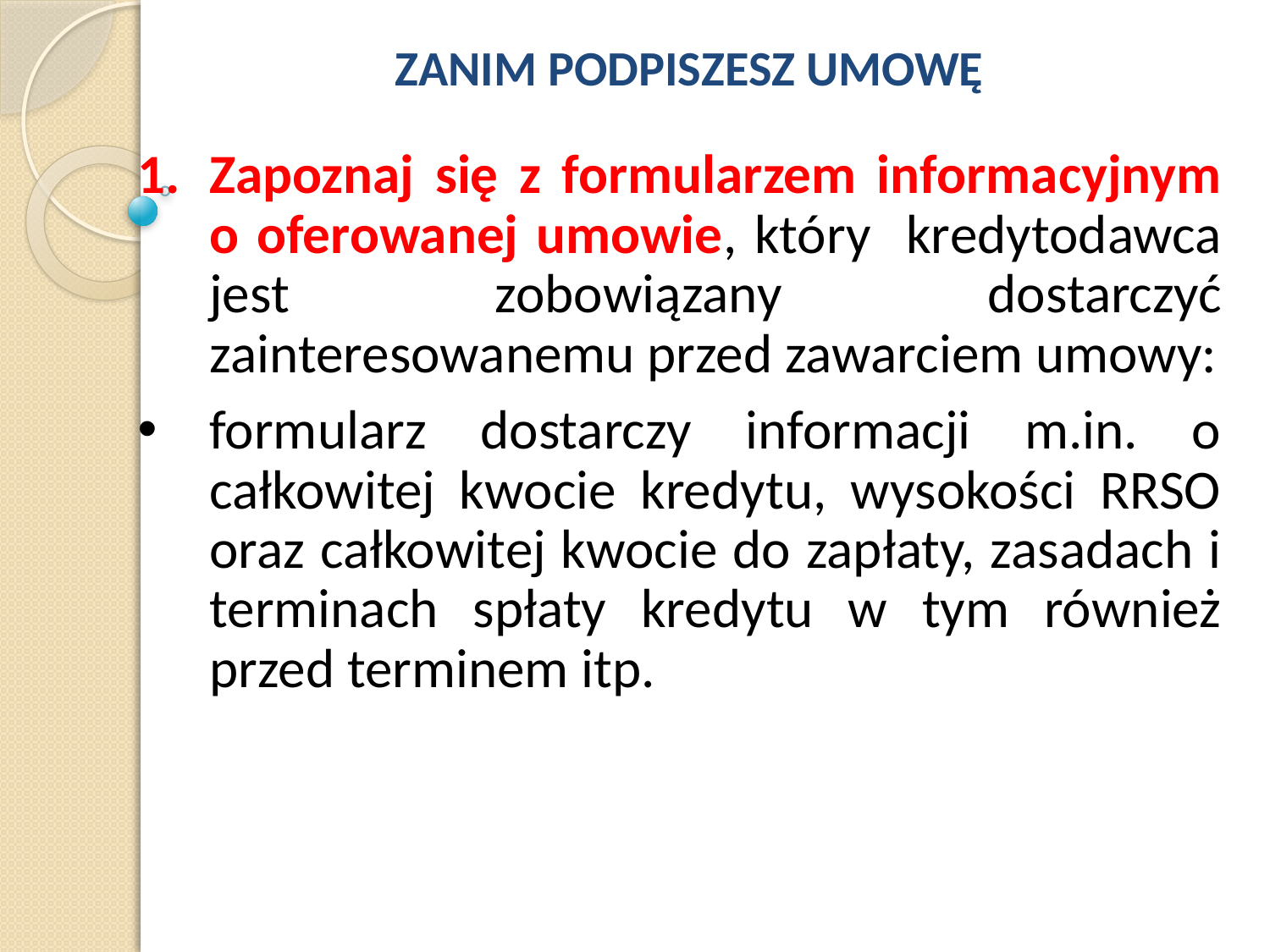

# ZANIM PODPISZESZ UMOWĘ
Zapoznaj się z formularzem informacyjnym o oferowanej umowie, który  kredytodawca jest zobowiązany dostarczyć zainteresowanemu przed zawarciem umowy:
formularz dostarczy informacji m.in. o całkowitej kwocie kredytu, wysokości RRSO oraz całkowitej kwocie do zapłaty, zasadach i terminach spłaty kredytu w tym również przed terminem itp.